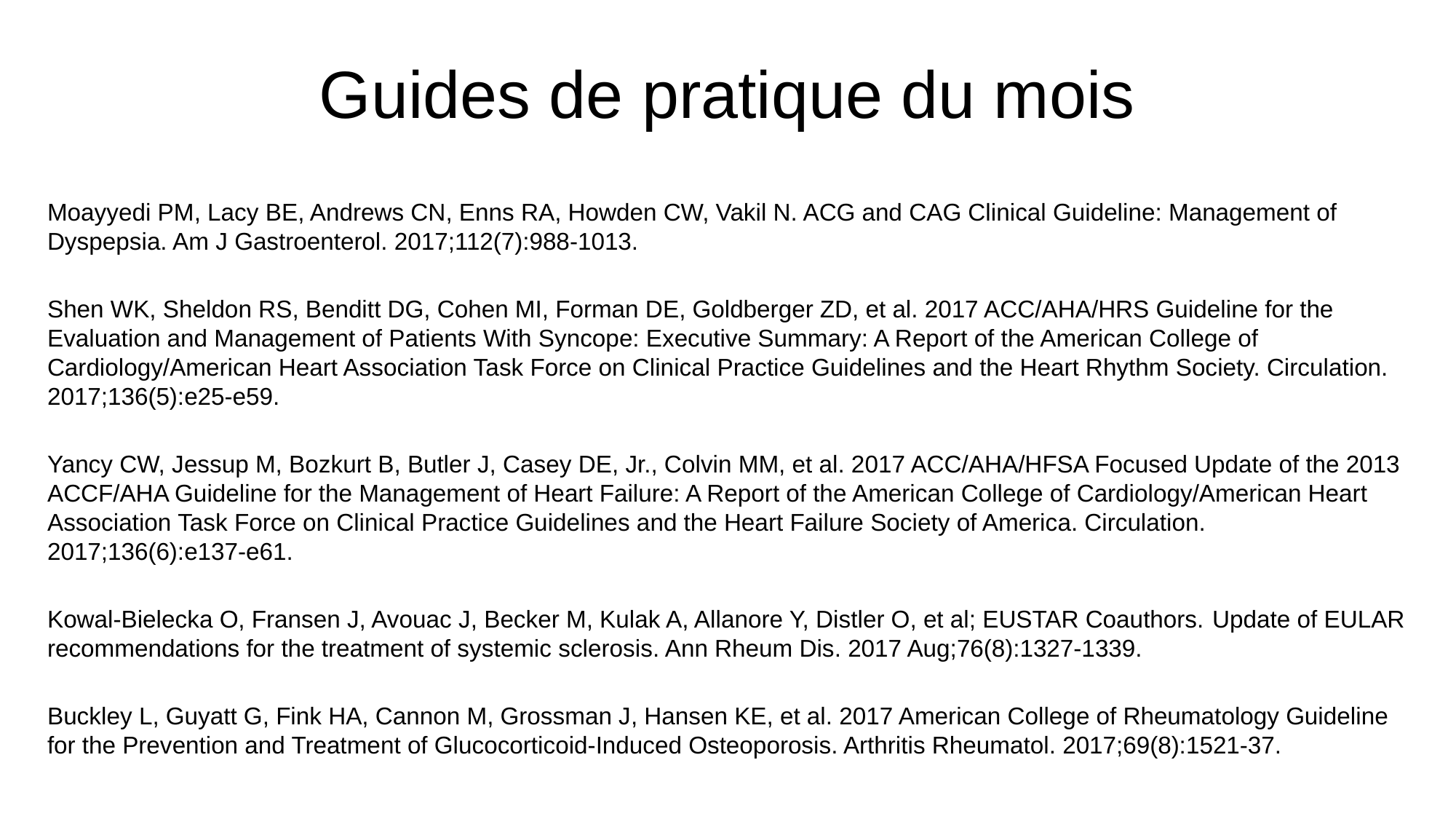

# Guides de pratique du mois
Moayyedi PM, Lacy BE, Andrews CN, Enns RA, Howden CW, Vakil N. ACG and CAG Clinical Guideline: Management of Dyspepsia. Am J Gastroenterol. 2017;112(7):988-1013.

Shen WK, Sheldon RS, Benditt DG, Cohen MI, Forman DE, Goldberger ZD, et al. 2017 ACC/AHA/HRS Guideline for the Evaluation and Management of Patients With Syncope: Executive Summary: A Report of the American College of Cardiology/American Heart Association Task Force on Clinical Practice Guidelines and the Heart Rhythm Society. Circulation. 2017;136(5):e25-e59.

Yancy CW, Jessup M, Bozkurt B, Butler J, Casey DE, Jr., Colvin MM, et al. 2017 ACC/AHA/HFSA Focused Update of the 2013 ACCF/AHA Guideline for the Management of Heart Failure: A Report of the American College of Cardiology/American Heart Association Task Force on Clinical Practice Guidelines and the Heart Failure Society of America. Circulation. 2017;136(6):e137-e61.

Kowal-Bielecka O, Fransen J, Avouac J, Becker M, Kulak A, Allanore Y, Distler O, et al; EUSTAR Coauthors. Update of EULAR recommendations for the treatment of systemic sclerosis. Ann Rheum Dis. 2017 Aug;76(8):1327-1339.

Buckley L, Guyatt G, Fink HA, Cannon M, Grossman J, Hansen KE, et al. 2017 American College of Rheumatology Guideline for the Prevention and Treatment of Glucocorticoid-Induced Osteoporosis. Arthritis Rheumatol. 2017;69(8):1521-37.